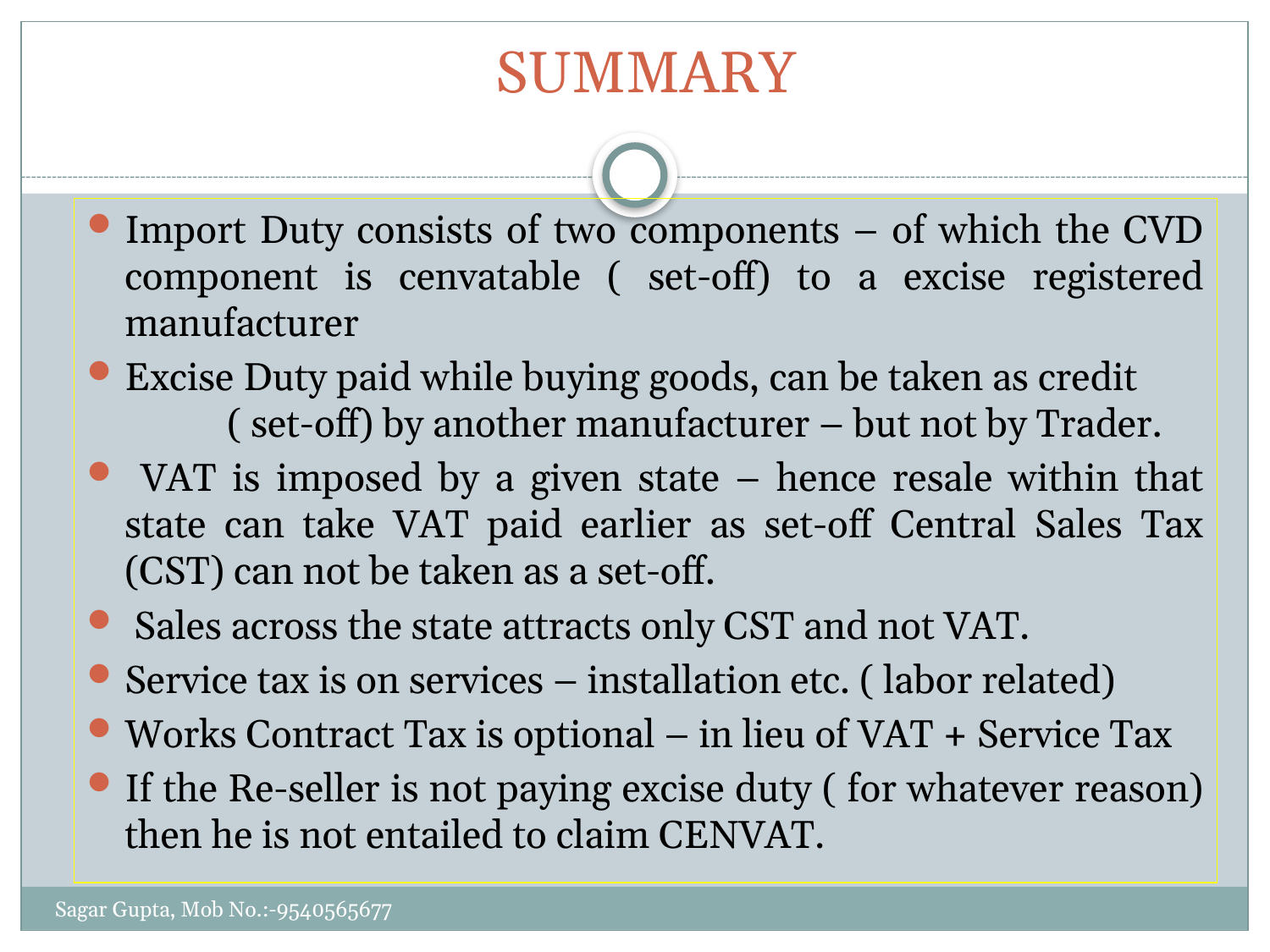

# SUMMARY
Import Duty consists of two components – of which the CVD component is cenvatable ( set-off) to a excise registered manufacturer
Excise Duty paid while buying goods, can be taken as credit                   ( set-off) by another manufacturer – but not by Trader.
 VAT is imposed by a given state – hence resale within that state can take VAT paid earlier as set-off Central Sales Tax (CST) can not be taken as a set-off.
 Sales across the state attracts only CST and not VAT.
Service tax is on services – installation etc. ( labor related)
Works Contract Tax is optional – in lieu of VAT + Service Tax
If the Re-seller is not paying excise duty ( for whatever reason) then he is not entailed to claim CENVAT.
Sagar Gupta, Mob No.:-9540565677